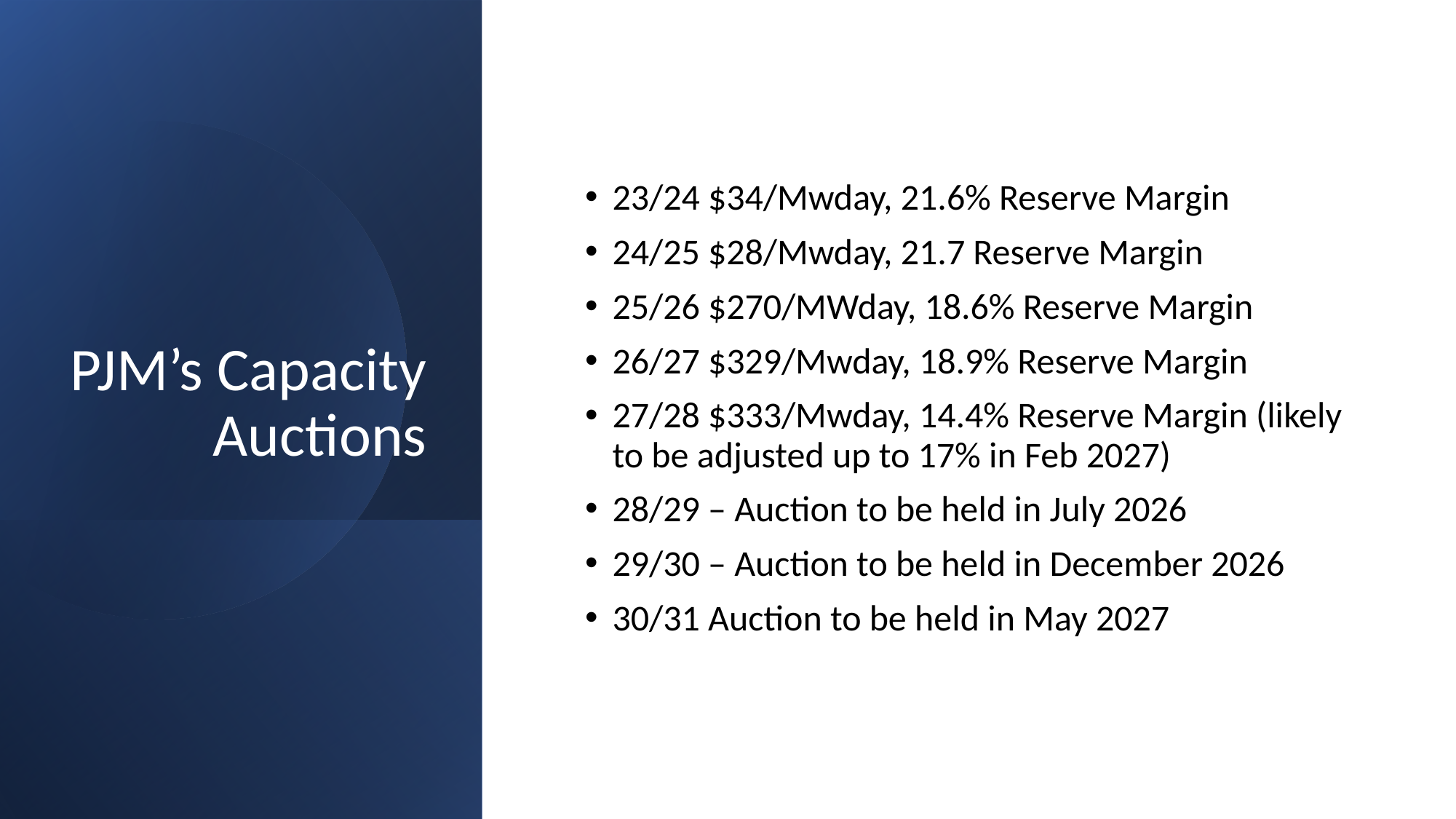

# PJM’s Capacity Auctions
23/24 $34/Mwday, 21.6% Reserve Margin
24/25 $28/Mwday, 21.7 Reserve Margin
25/26 $270/MWday, 18.6% Reserve Margin
26/27 $329/Mwday, 18.9% Reserve Margin
27/28 $333/Mwday, 14.4% Reserve Margin (likely to be adjusted up to 17% in Feb 2027)
28/29 – Auction to be held in July 2026
29/30 – Auction to be held in December 2026
30/31 Auction to be held in May 2027